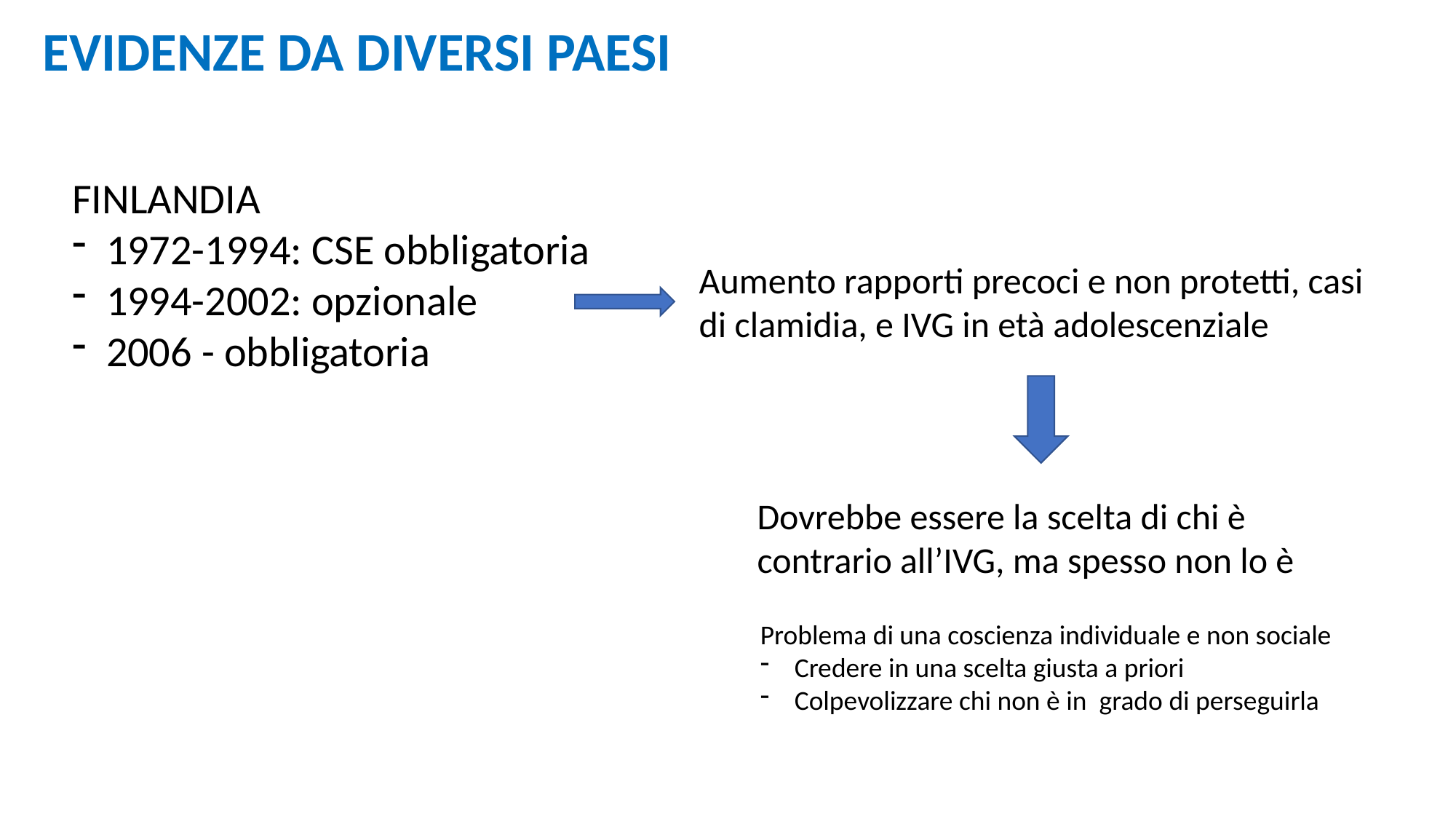

EVIDENZE DA DIVERSI PAESI
FINLANDIA
1972-1994: CSE obbligatoria
1994-2002: opzionale
2006 - obbligatoria
Aumento rapporti precoci e non protetti, casi di clamidia, e IVG in età adolescenziale

Dovrebbe essere la scelta di chi è contrario all’IVG, ma spesso non lo è
Problema di una coscienza individuale e non sociale
Credere in una scelta giusta a priori
Colpevolizzare chi non è in  grado di perseguirla